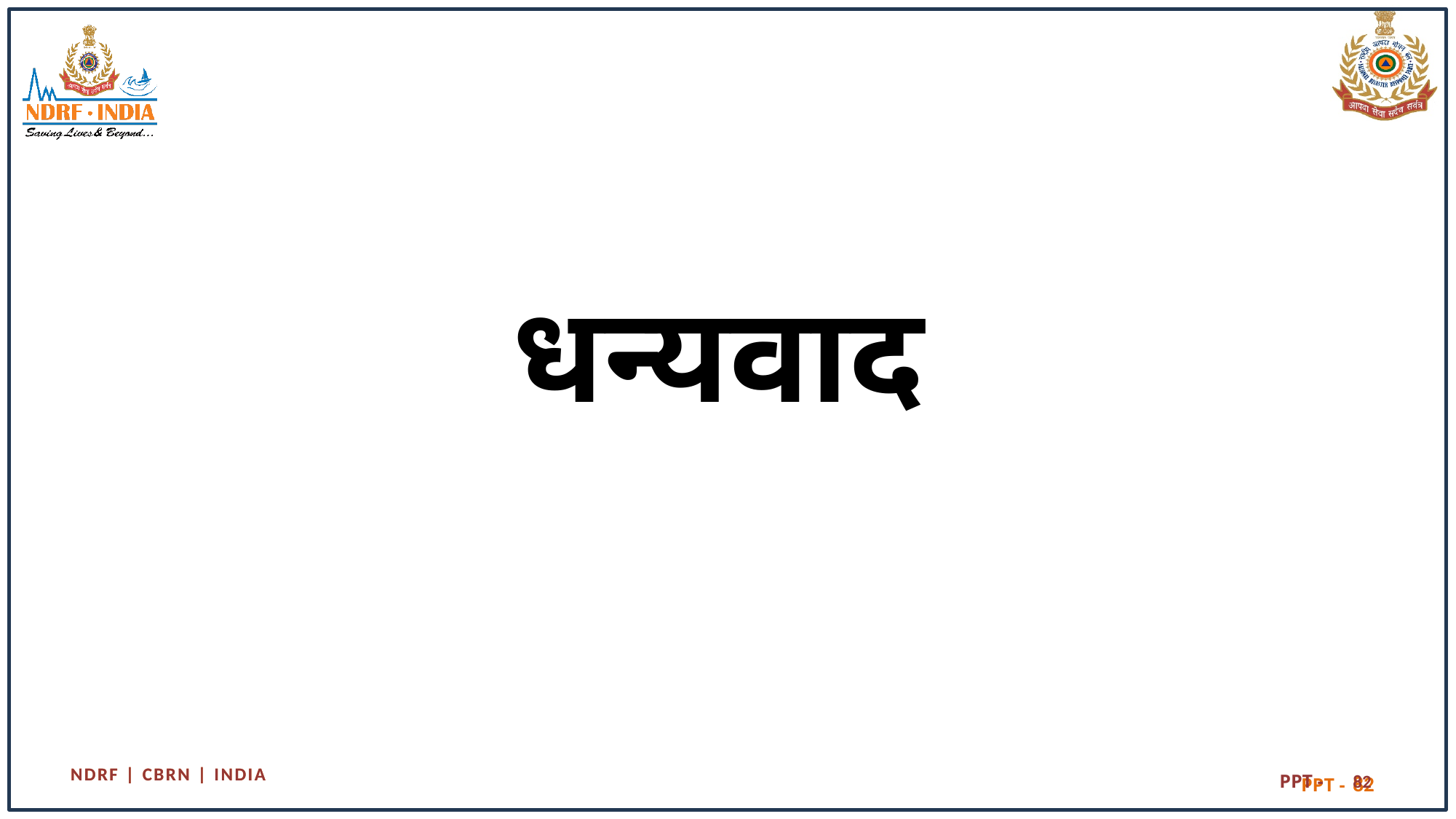

धन्यवाद

NDRF | CBRN | INDIA
82
PPT -